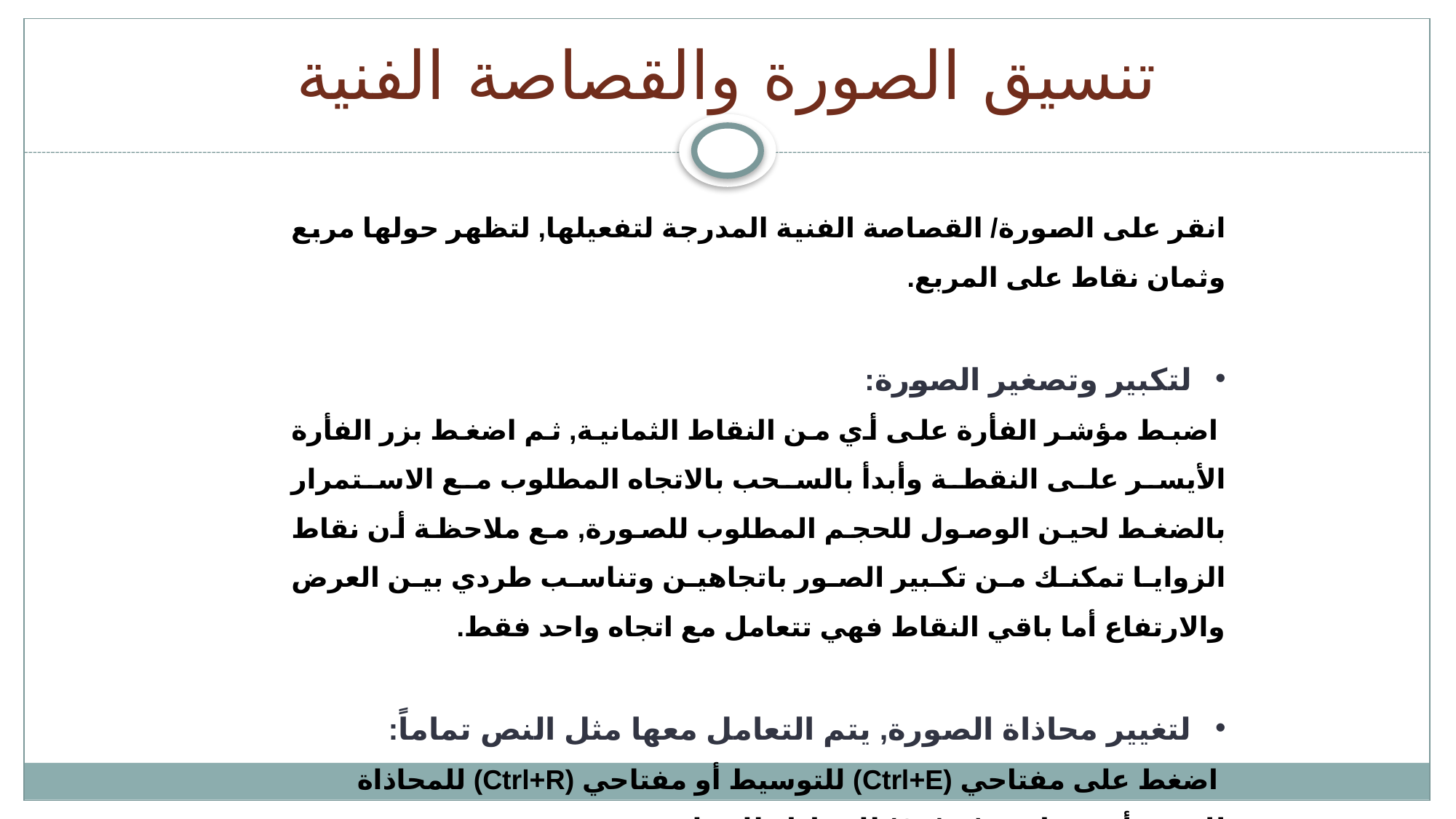

# تنسيق الصورة والقصاصة الفنية

انقر على الصورة/ القصاصة الفنية المدرجة لتفعيلها, لتظهر حولها مربع وثمان نقاط على المربع.

لتكبير وتصغير الصورة:
 اضبط مؤشر الفأرة على أي من النقاط الثمانية, ثم اضغط بزر الفأرة الأيسر على النقطة وأبدأ بالسحب بالاتجاه المطلوب مع الاستمرار بالضغط لحين الوصول للحجم المطلوب للصورة, مع ملاحظة أن نقاط الزوايا تمكنك من تكبير الصور باتجاهين وتناسب طردي بين العرض والارتفاع أما باقي النقاط فهي تتعامل مع اتجاه واحد فقط.

لتغيير محاذاة الصورة, يتم التعامل معها مثل النص تماماً:
 اضغط على مفتاحي (Ctrl+E) للتوسيط أو مفتاحي (Ctrl+R) للمحاذاة لليمين أو مفتاحي (Ctrl+L) للمحاذاة لليسار.